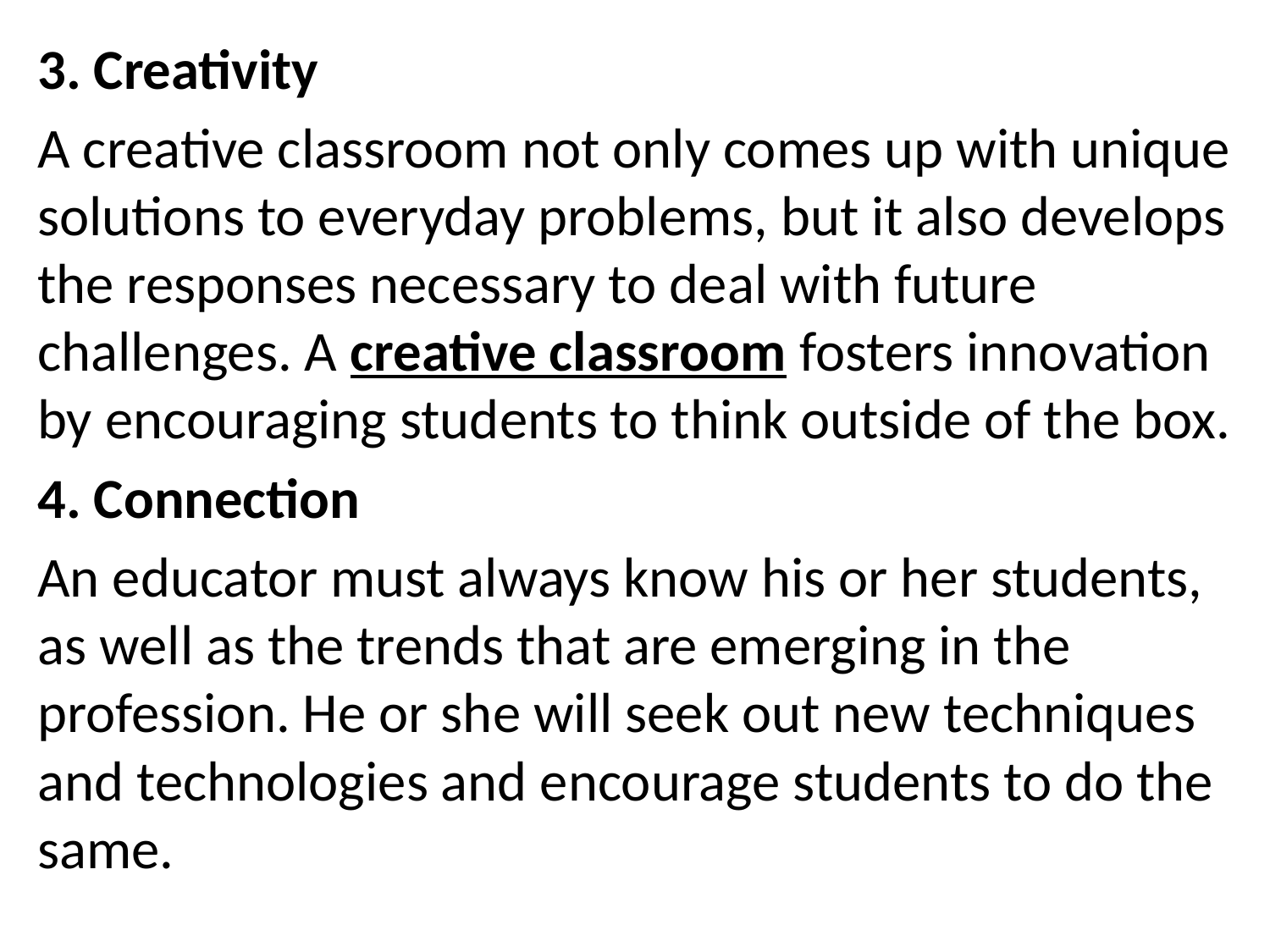

3. Creativity
A creative classroom not only comes up with unique solutions to everyday problems, but it also develops the responses necessary to deal with future challenges. A creative classroom fosters innovation by encouraging students to think outside of the box.
4. Connection
An educator must always know his or her students, as well as the trends that are emerging in the profession. He or she will seek out new techniques and technologies and encourage students to do the same.